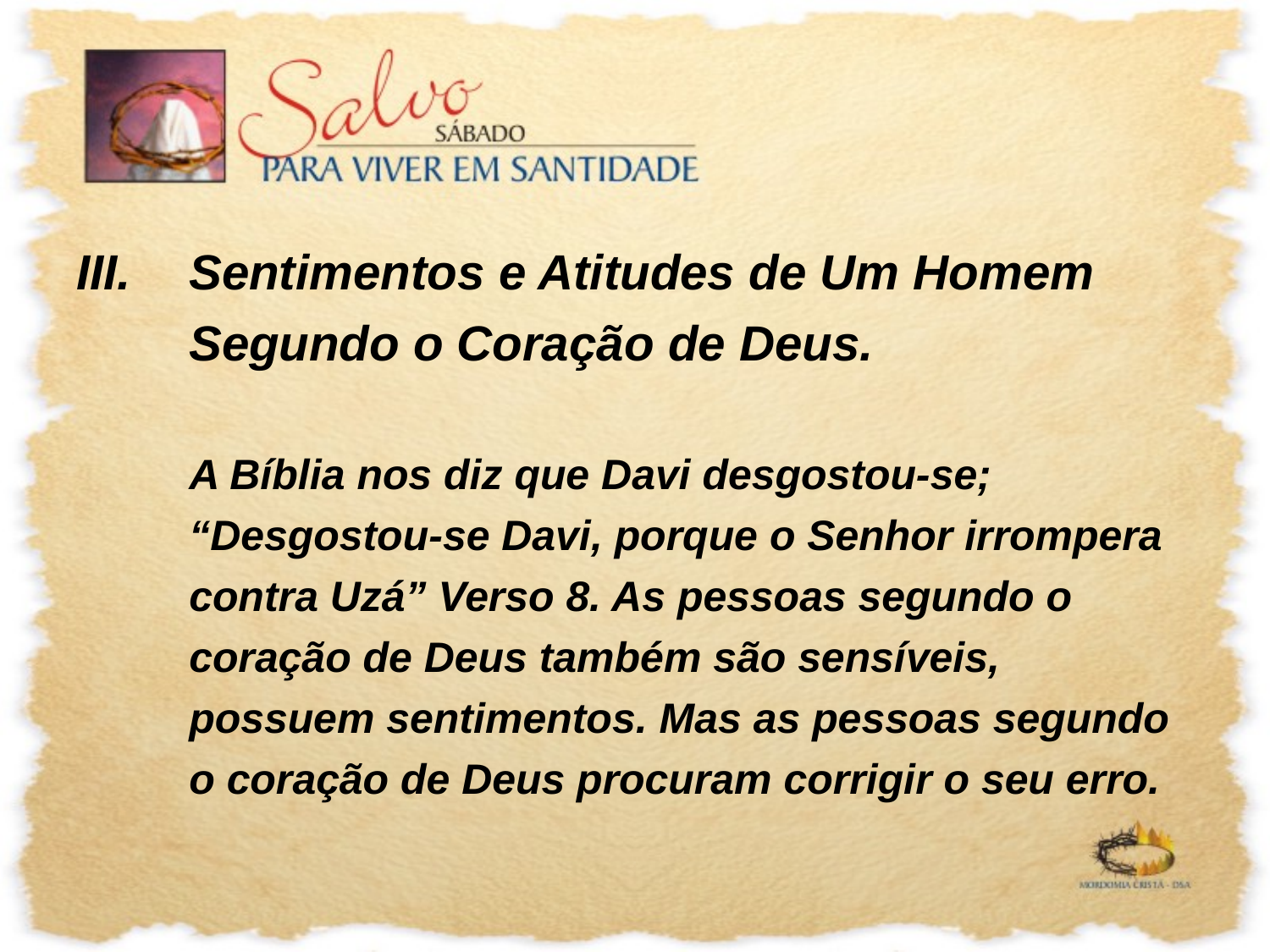

Sentimentos e Atitudes de Um Homem Segundo o Coração de Deus.

	A Bíblia nos diz que Davi desgostou-se; “Desgostou-se Davi, porque o Senhor irrompera contra Uzá” Verso 8. As pessoas segundo o coração de Deus também são sensíveis, possuem sentimentos. Mas as pessoas segundo o coração de Deus procuram corrigir o seu erro.